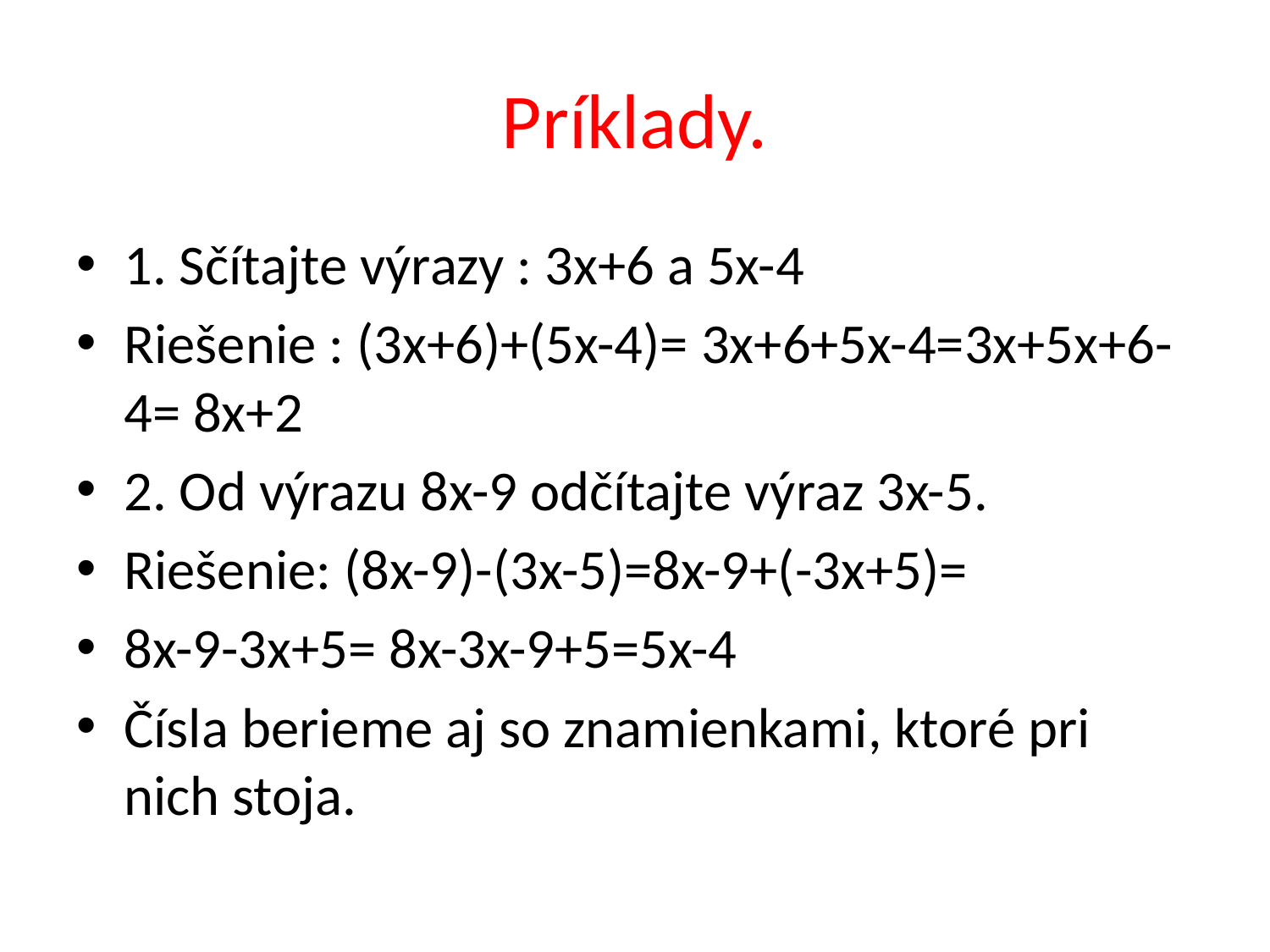

# Príklady.
1. Sčítajte výrazy : 3x+6 a 5x-4
Riešenie : (3x+6)+(5x-4)= 3x+6+5x-4=3x+5x+6-4= 8x+2
2. Od výrazu 8x-9 odčítajte výraz 3x-5.
Riešenie: (8x-9)-(3x-5)=8x-9+(-3x+5)=
8x-9-3x+5= 8x-3x-9+5=5x-4
Čísla berieme aj so znamienkami, ktoré pri nich stoja.